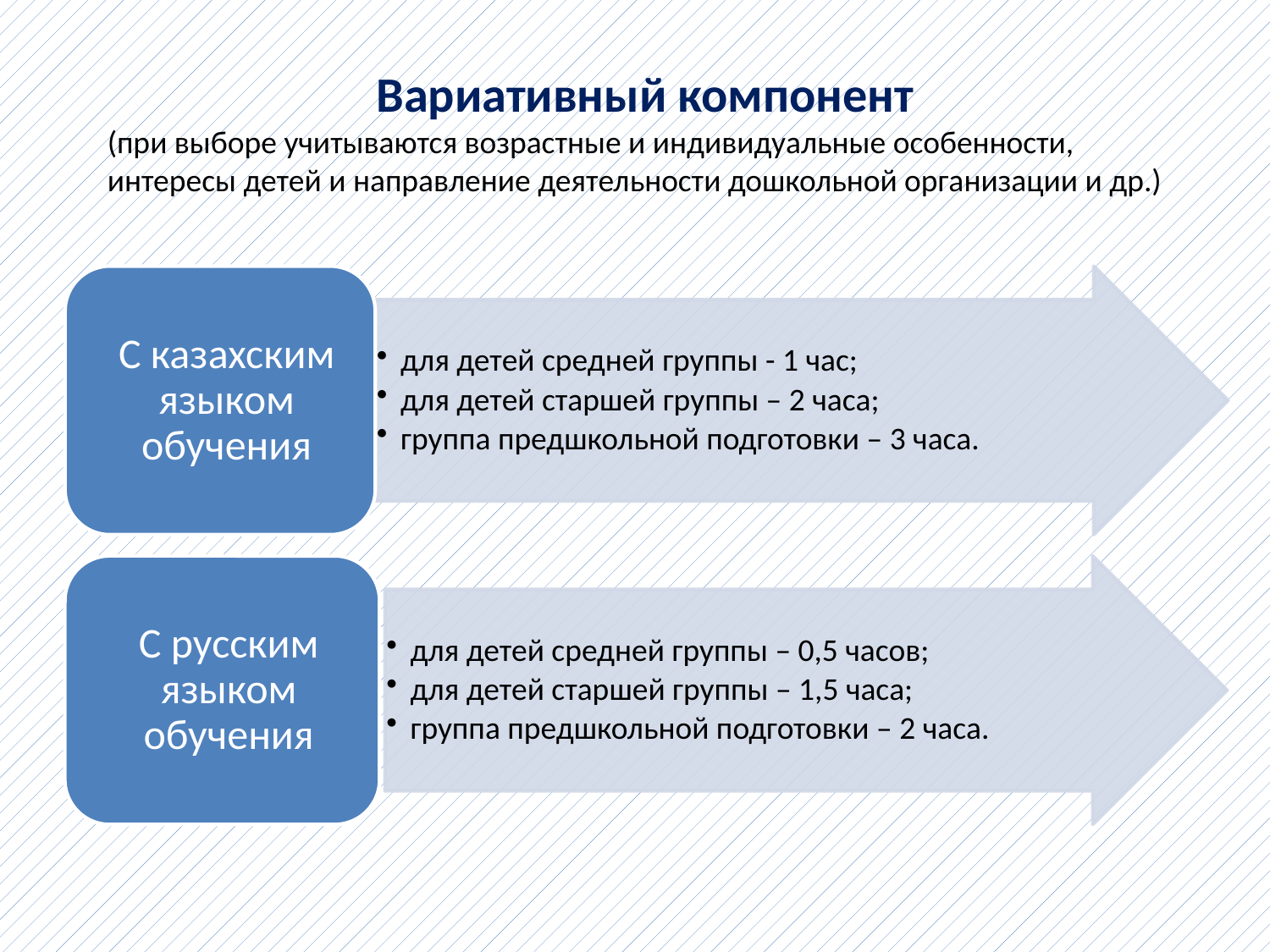

Вариативный компонент
(при выборе учитываются возрастные и индивидуальные особенности, интересы детей и направление деятельности дошкольной организации и др.)

для детей средней группы - 1 час;
для детей старшей группы – 2 часа;
группа предшкольной подготовки – 3 часа.
С казахским языком обучения

для детей средней группы – 0,5 часов;
для детей старшей группы – 1,5 часа;
группа предшкольной подготовки – 2 часа.
С русским языком обучения